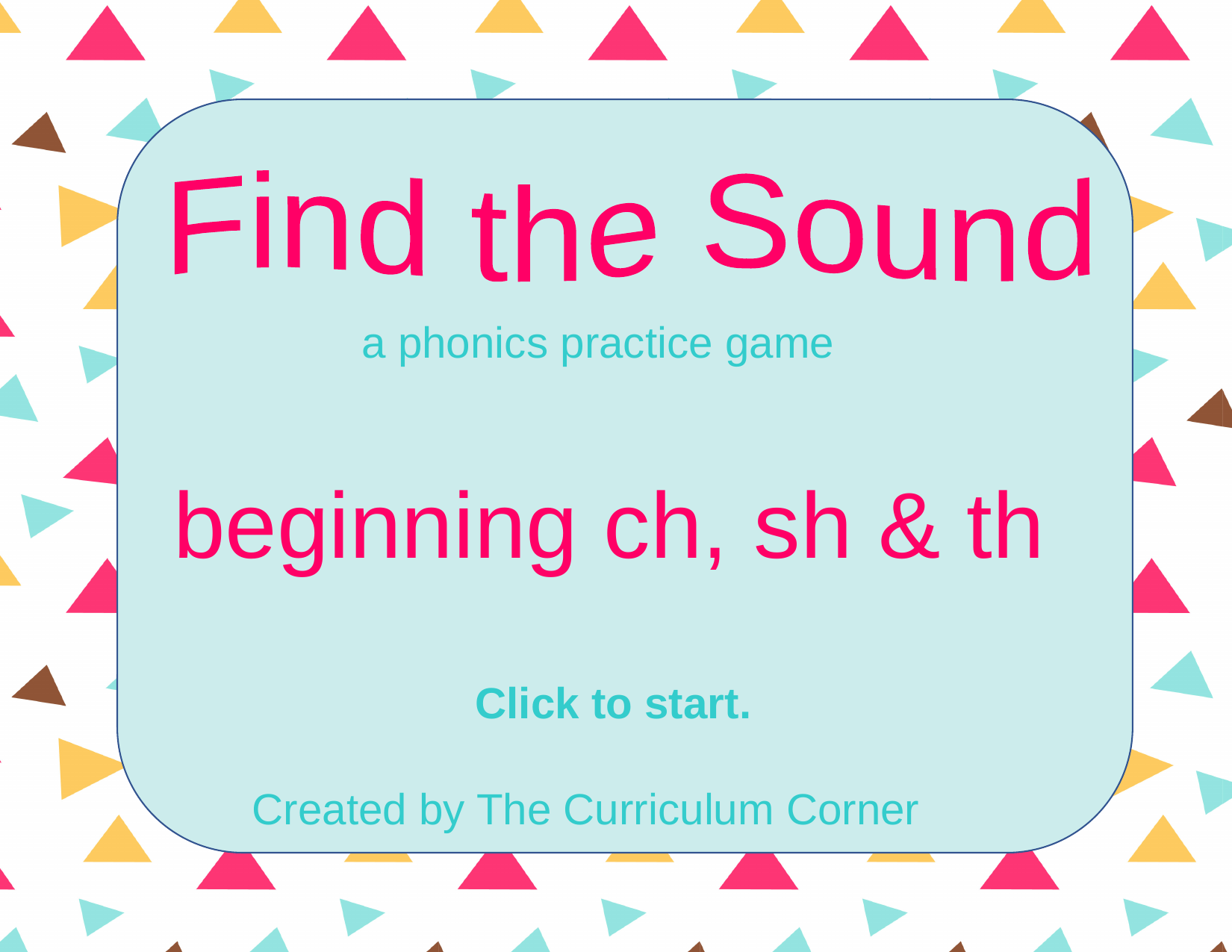

Find the Sound
a phonics practice game
beginning ch, sh & th
Click to start.
Created by The Curriculum Corner